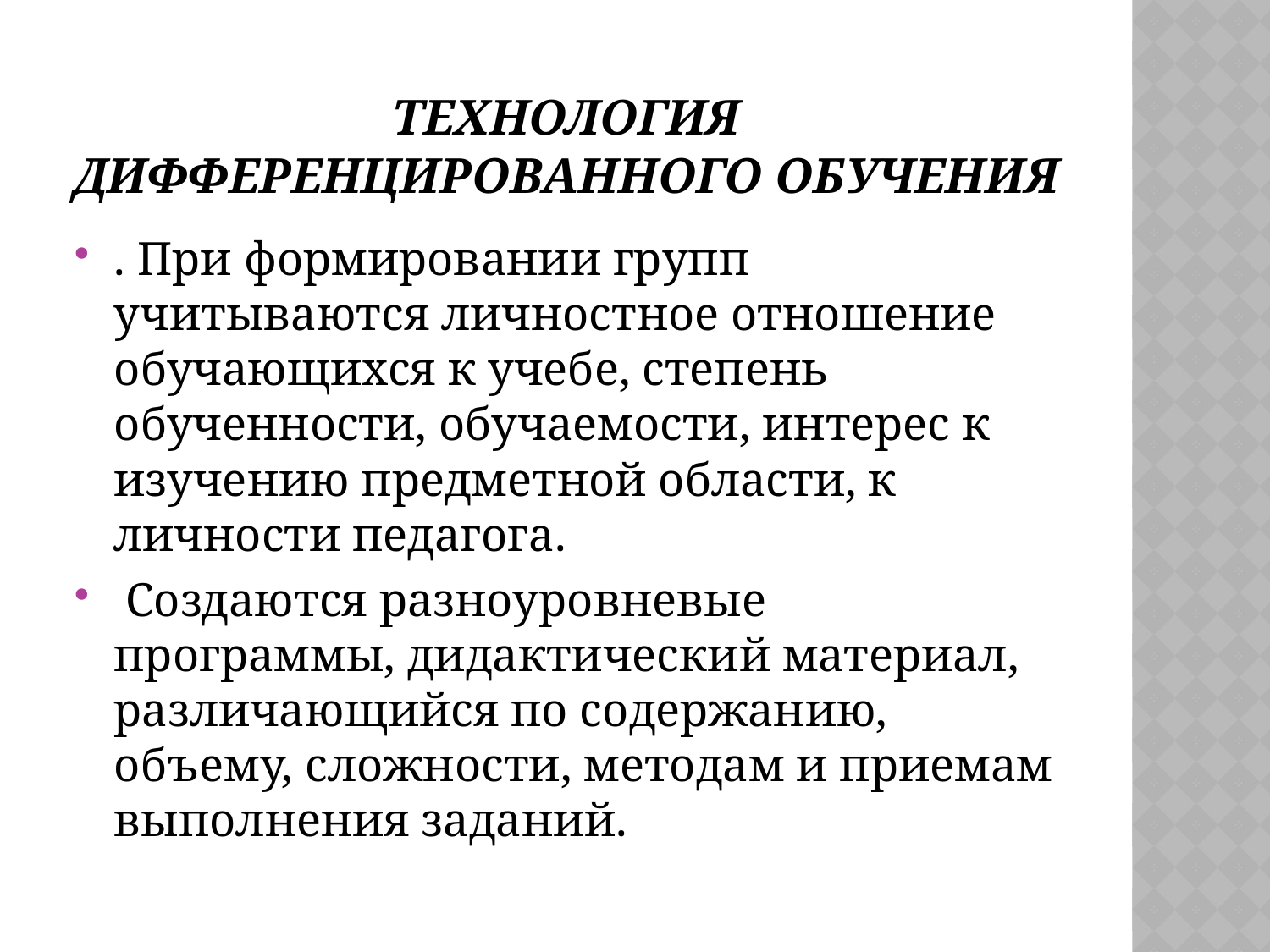

# Технология дифференцированного обучения
. При формировании групп учитываются личностное отношение обучающихся к учебе, степень обученности, обучаемости, интерес к изучению предметной области, к личности педагога.
 Создаются разноуровневые программы, дидактический материал, различающийся по содержанию, объему, сложности, методам и приемам выполнения заданий.